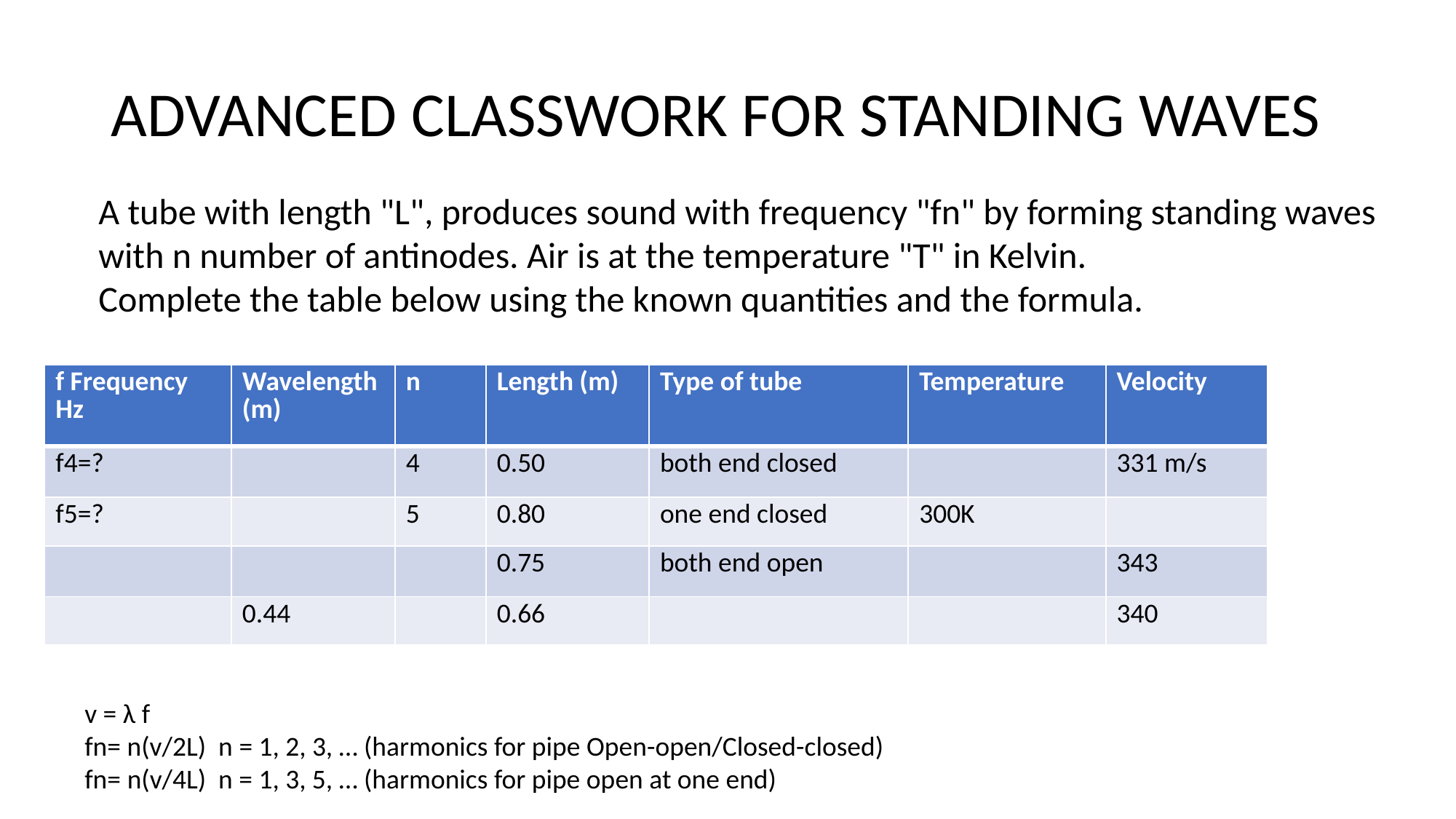

# ADVANCED CLASSWORK FOR STANDING WAVES
A tube with length "L", produces sound with frequency "fn" by forming standing waves with n number of antinodes. Air is at the temperature "T" in Kelvin.
Complete the table below using the known quantities and the formula.
| f Frequency Hz | Wavelength (m) | n | Length (m) | Type of tube | Temperature | Velocity |
| --- | --- | --- | --- | --- | --- | --- |
| f4=? |  | 4 | 0.50 | both end closed |  | 331 m/s |
| f5=? |  | 5 | 0.80 | one end closed | 300K |  |
|  |  |  | 0.75 | both end open |  | 343 |
|  | 0.44 |  | 0.66 |  |  | 340 |

v = λ f
fn= n(v/2L)  n = 1, 2, 3, … (harmonics for pipe Open-open/Closed-closed)
fn= n(v/4L)  n = 1, 3, 5, … (harmonics for pipe open at one end)